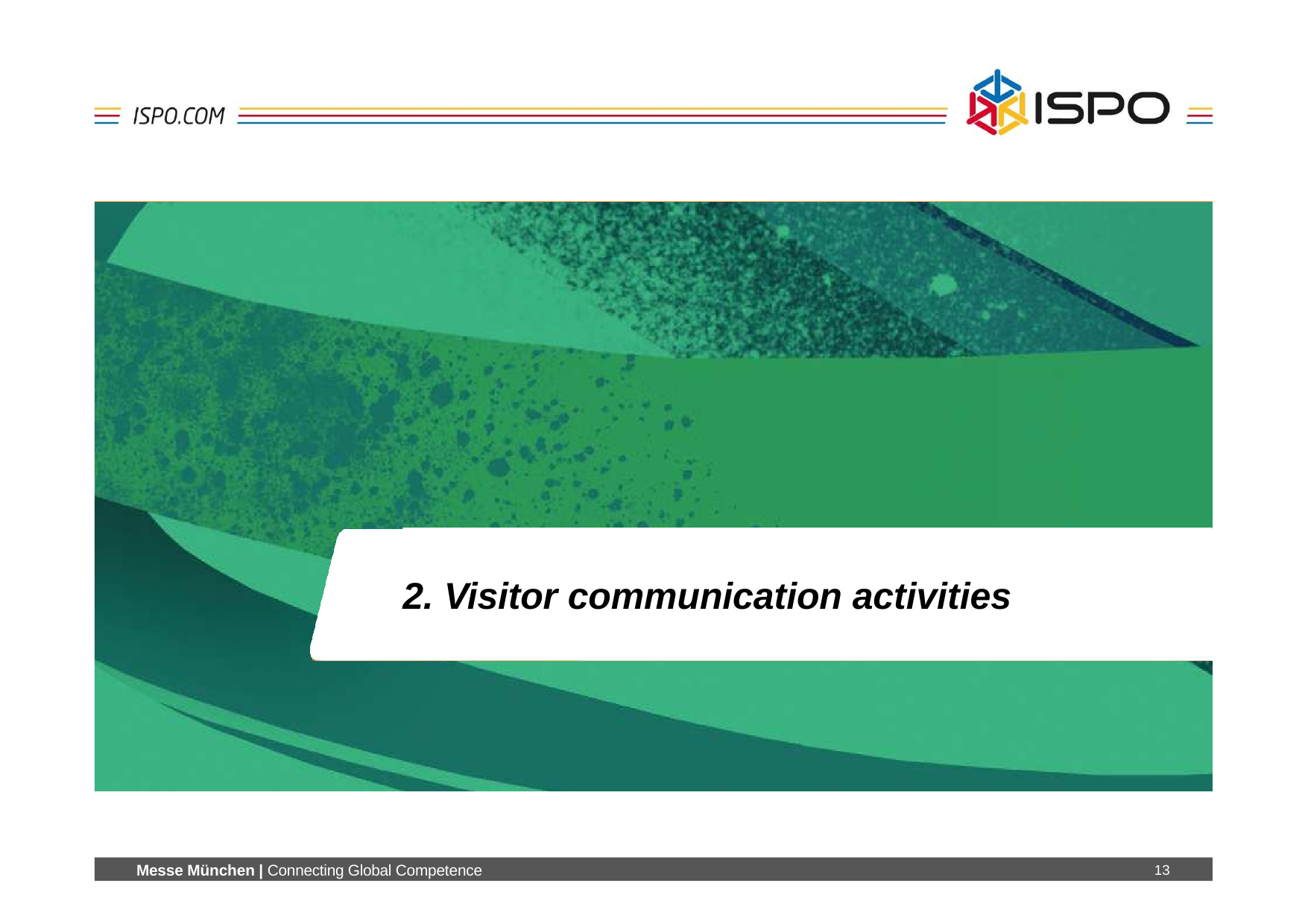

2. Visitor communication activities
Messe München | Connecting Global Competence
13